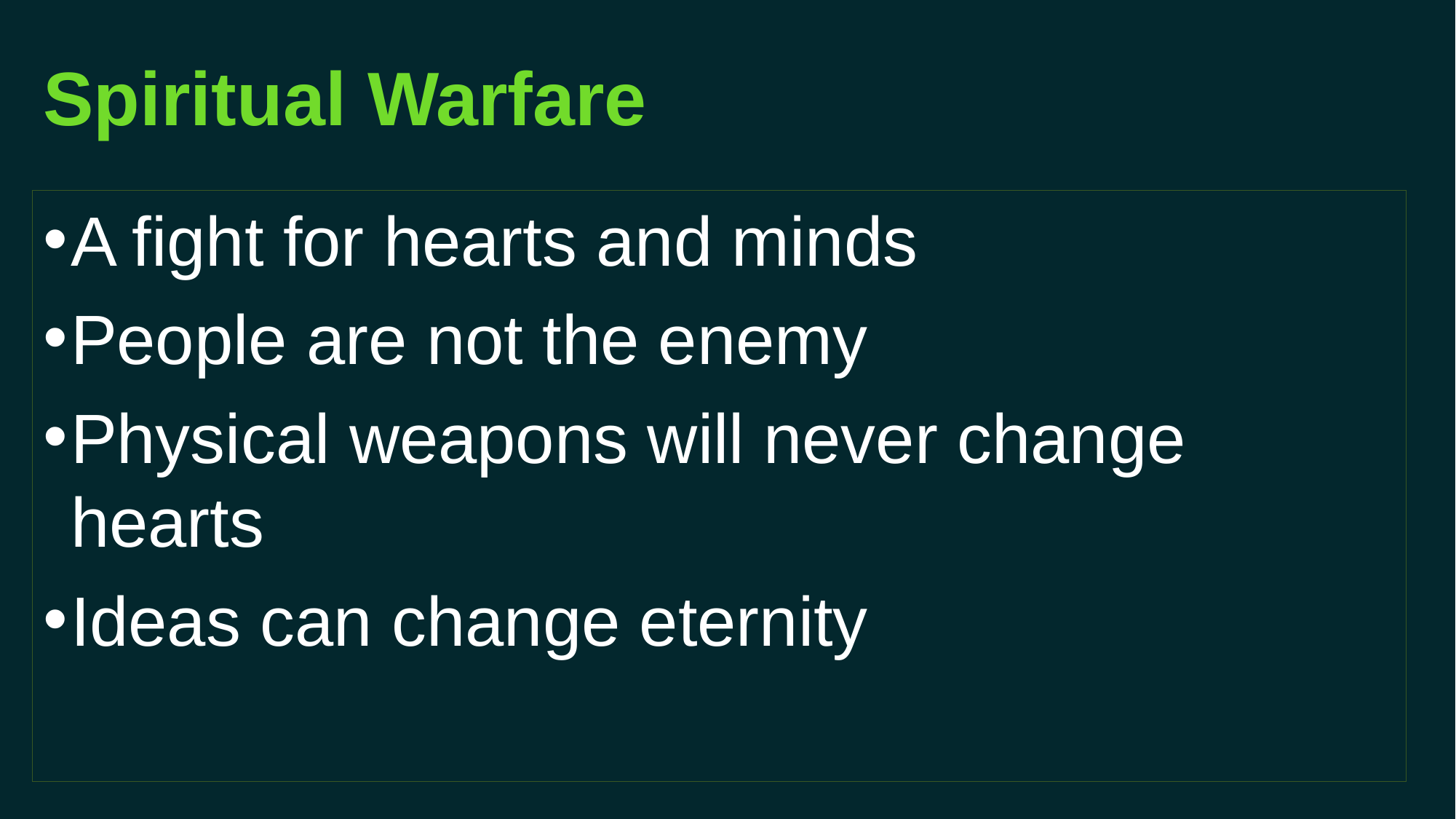

# Spiritual Warfare
A fight for hearts and minds
People are not the enemy
Physical weapons will never change hearts
Ideas can change eternity